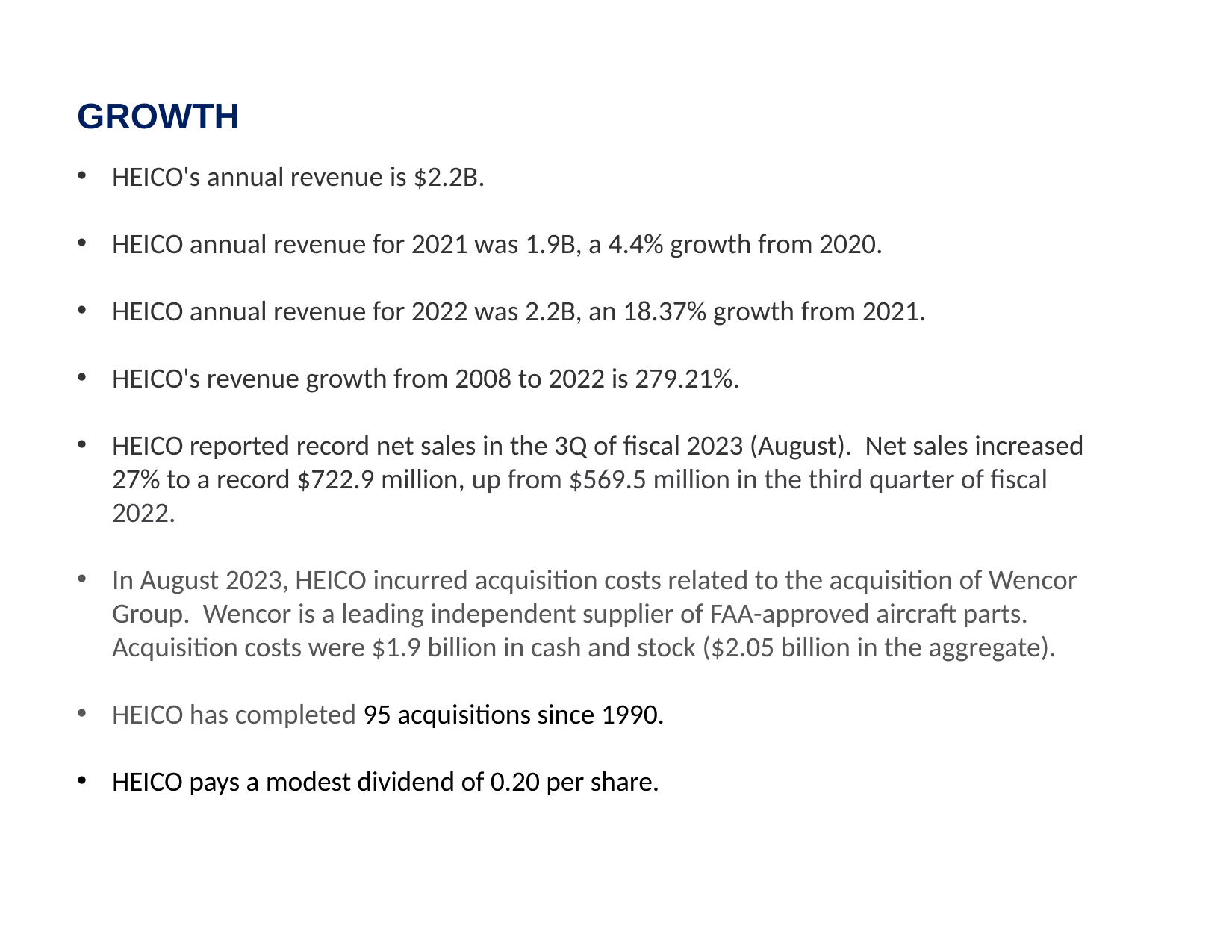

# GROWTH
HEICO's annual revenue is $2.2B.

HEICO annual revenue for 2021 was 1.9B, a 4.4% growth from 2020.

HEICO annual revenue for 2022 was 2.2B, an 18.37% growth from 2021.

HEICO's revenue growth from 2008 to 2022 is 279.21%.

HEICO reported record net sales in the 3Q of fiscal 2023 (August).  Net sales increased 27% to a record $722.9 million, up from $569.5 million in the third quarter of fiscal 2022.

In August 2023, HEICO incurred acquisition costs related to the acquisition of Wencor Group.  Wencor is a leading independent supplier of FAA-approved aircraft parts. Acquisition costs were $1.9 billion in cash and stock ($2.05 billion in the aggregate).

HEICO has completed 95 acquisitions since 1990.

HEICO pays a modest dividend of 0.20 per share.